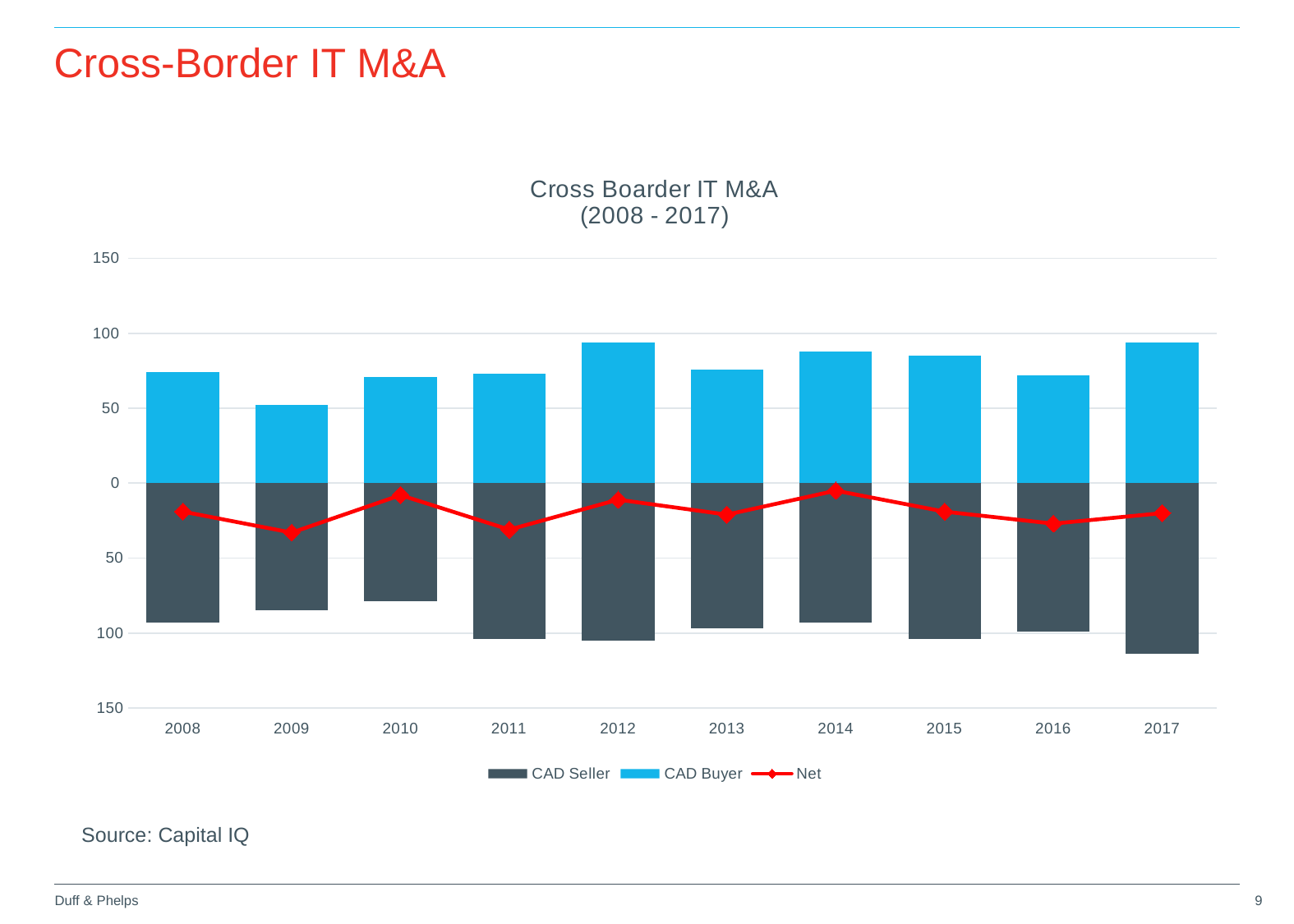

Cross-Border IT M&A

### Chart: Cross Boarder IT M&A
(2008 - 2017)

| Category | CAD Seller | CAD Buyer | Net |
|---|---|---|---|
| 2008 | -93.0 | 74.0 | -19.0 |
| 2009 | -85.0 | 52.0 | -33.0 |
| 2010 | -79.0 | 71.0 | -8.0 |
| 2011 | -104.0 | 73.0 | -31.0 |
| 2012 | -105.0 | 94.0 | -11.0 |
| 2013 | -97.0 | 76.0 | -21.0 |
| 2014 | -93.0 | 88.0 | -5.0 |
| 2015 | -104.0 | 85.0 | -19.0 |
| 2016 | -99.0 | 72.0 | -27.0 |
| 2017 | -114.0 | 94.0 | -20.0 |
Source: Capital IQ